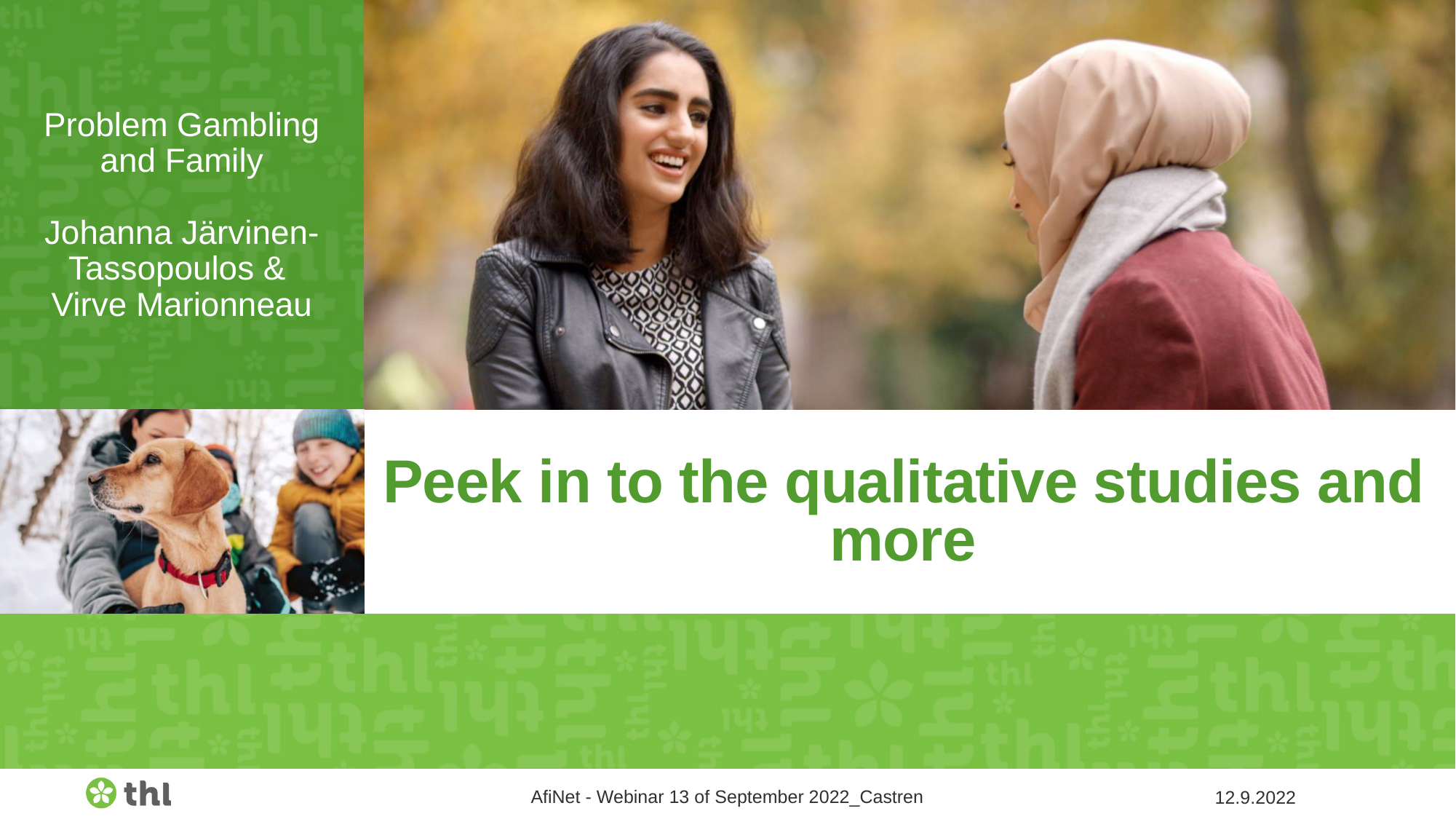

Problem Gambling and Family

Johanna Järvinen-Tassopoulos &
Virve Marionneau
# Peek in to the qualitative studies and more
AfiNet - Webinar 13 of September 2022_Castren
12.9.2022